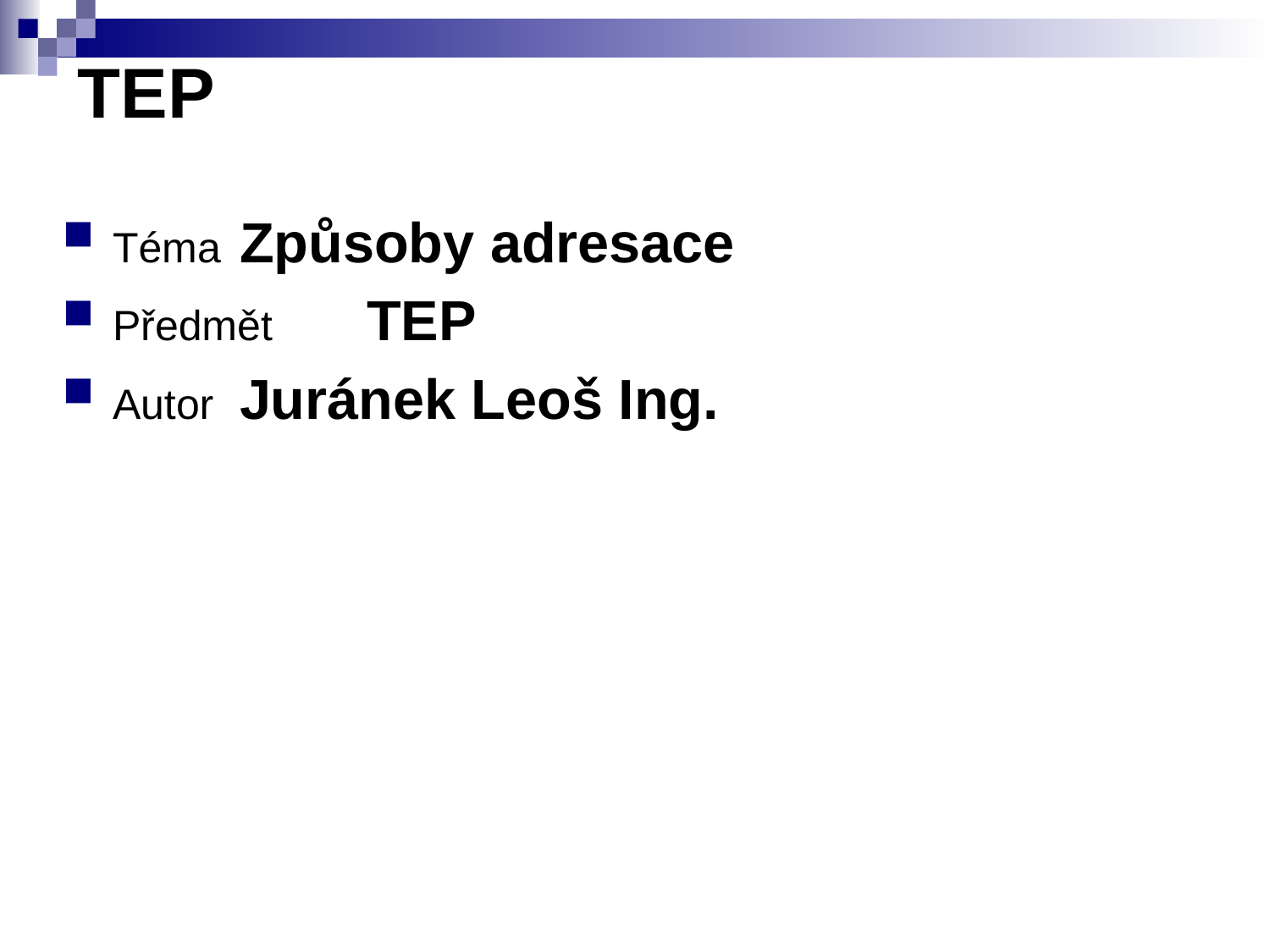

# TEP
Téma	Způsoby adresace
Předmět 	TEP
Autor	Juránek Leoš Ing.